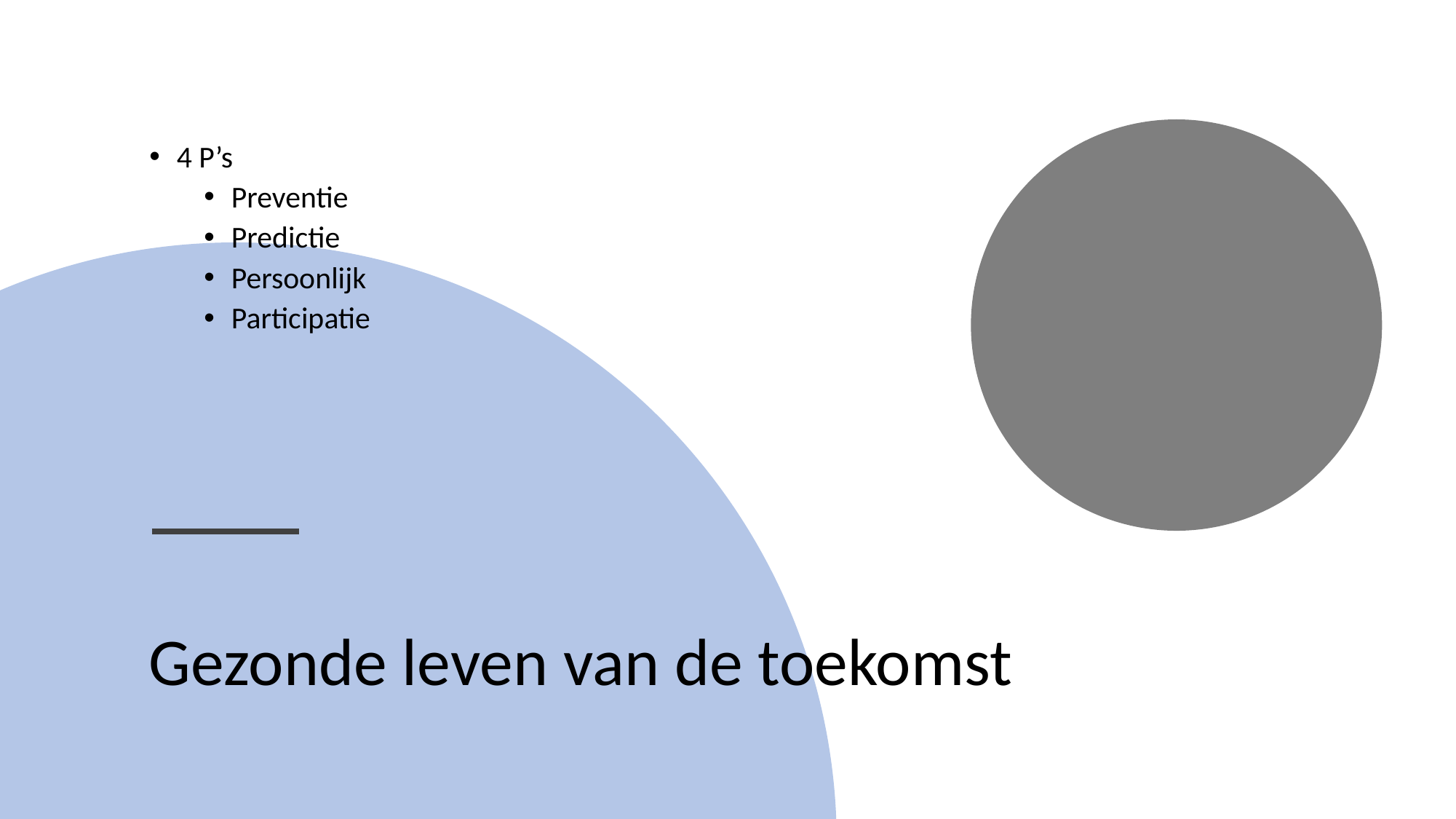

4 P’s
Preventie
Predictie
Persoonlijk
Participatie

# Gezonde leven van de toekomst